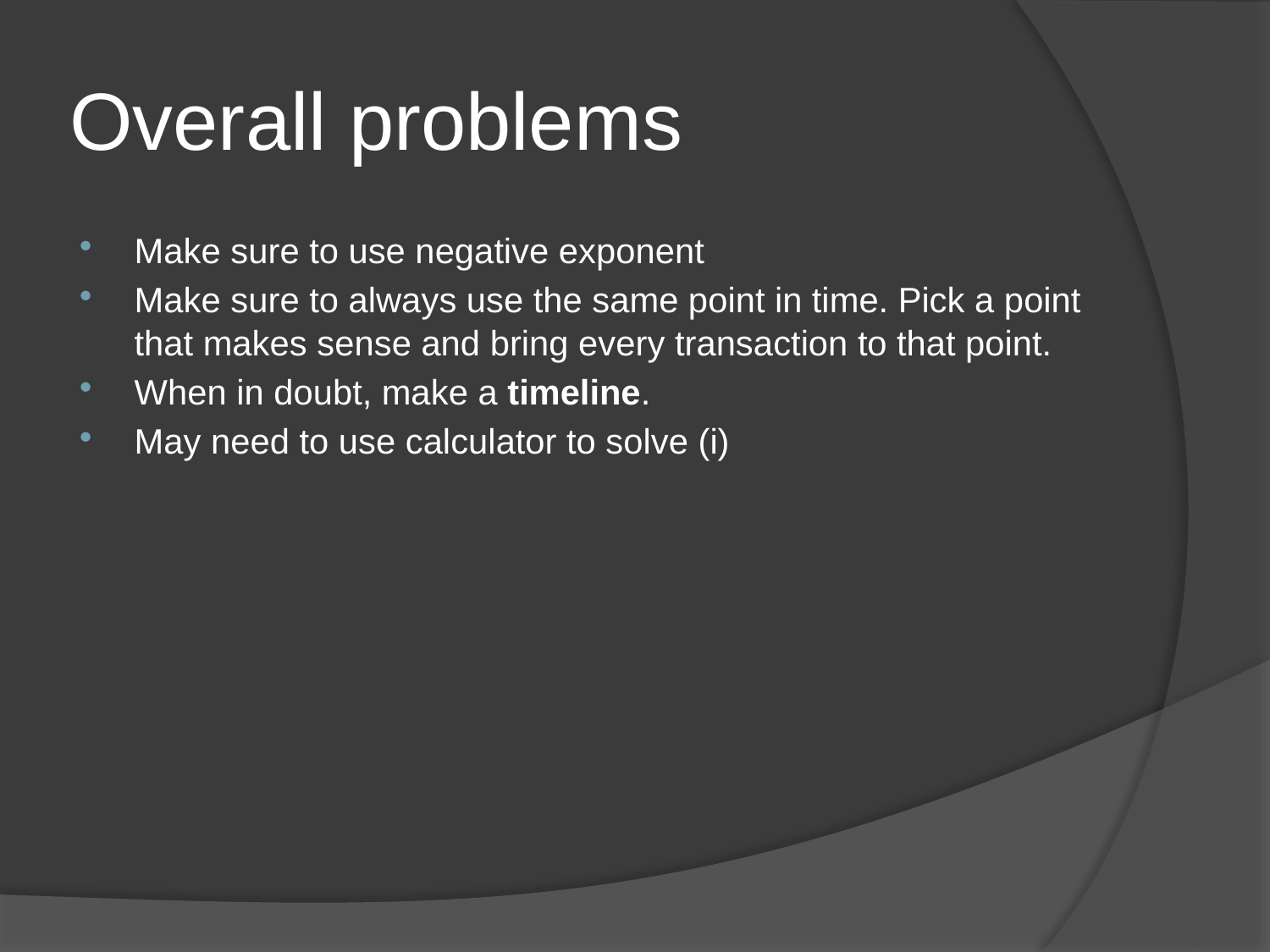

# Overall problems
Make sure to use negative exponent
Make sure to always use the same point in time. Pick a point that makes sense and bring every transaction to that point.
When in doubt, make a timeline.
May need to use calculator to solve (i)